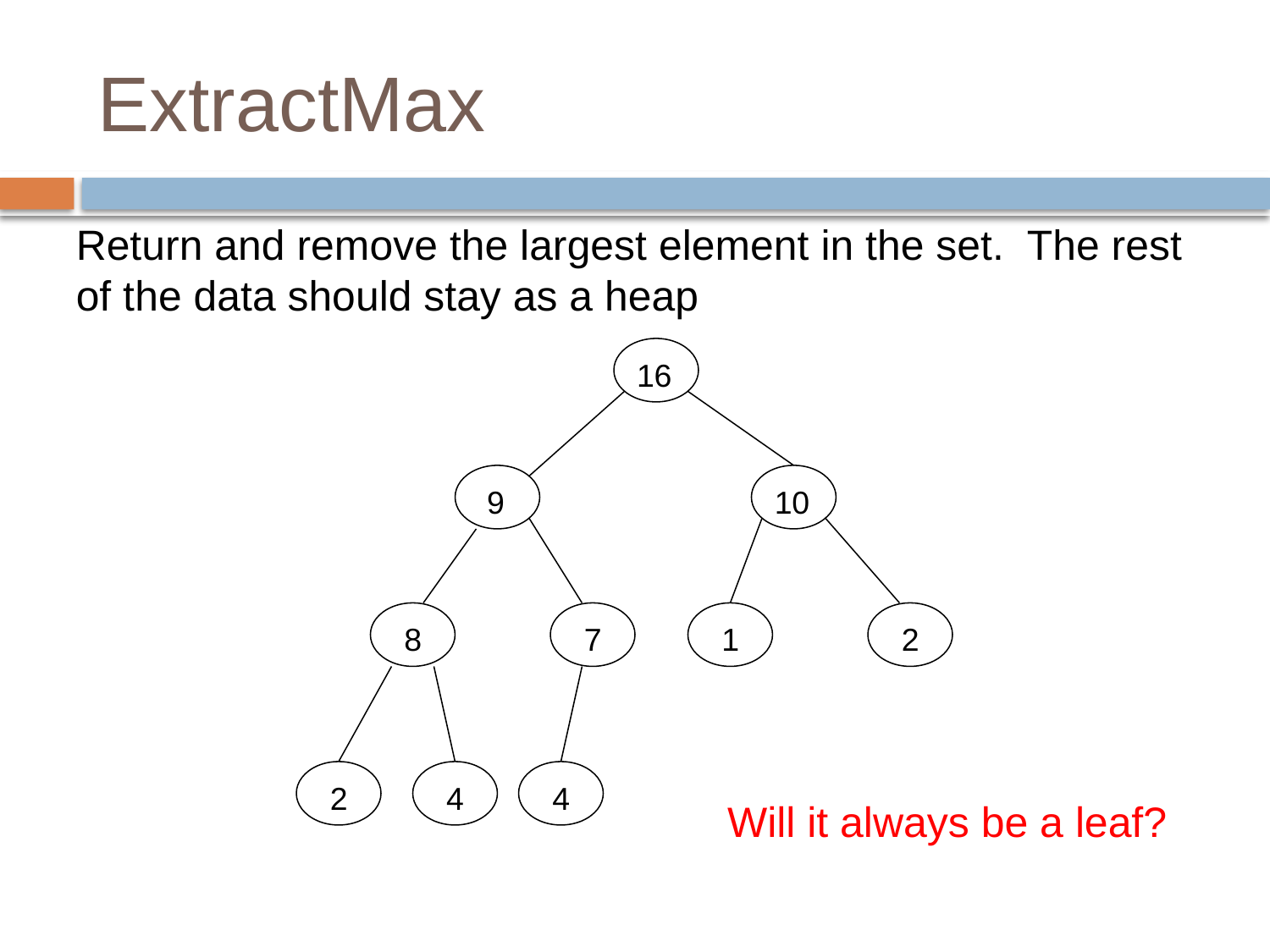

# ExtractMax
Return and remove the largest element in the set.  The rest of the data should stay as a heap

16

 9

10

8

7

1

2

2

4

4
Will it always be a leaf?